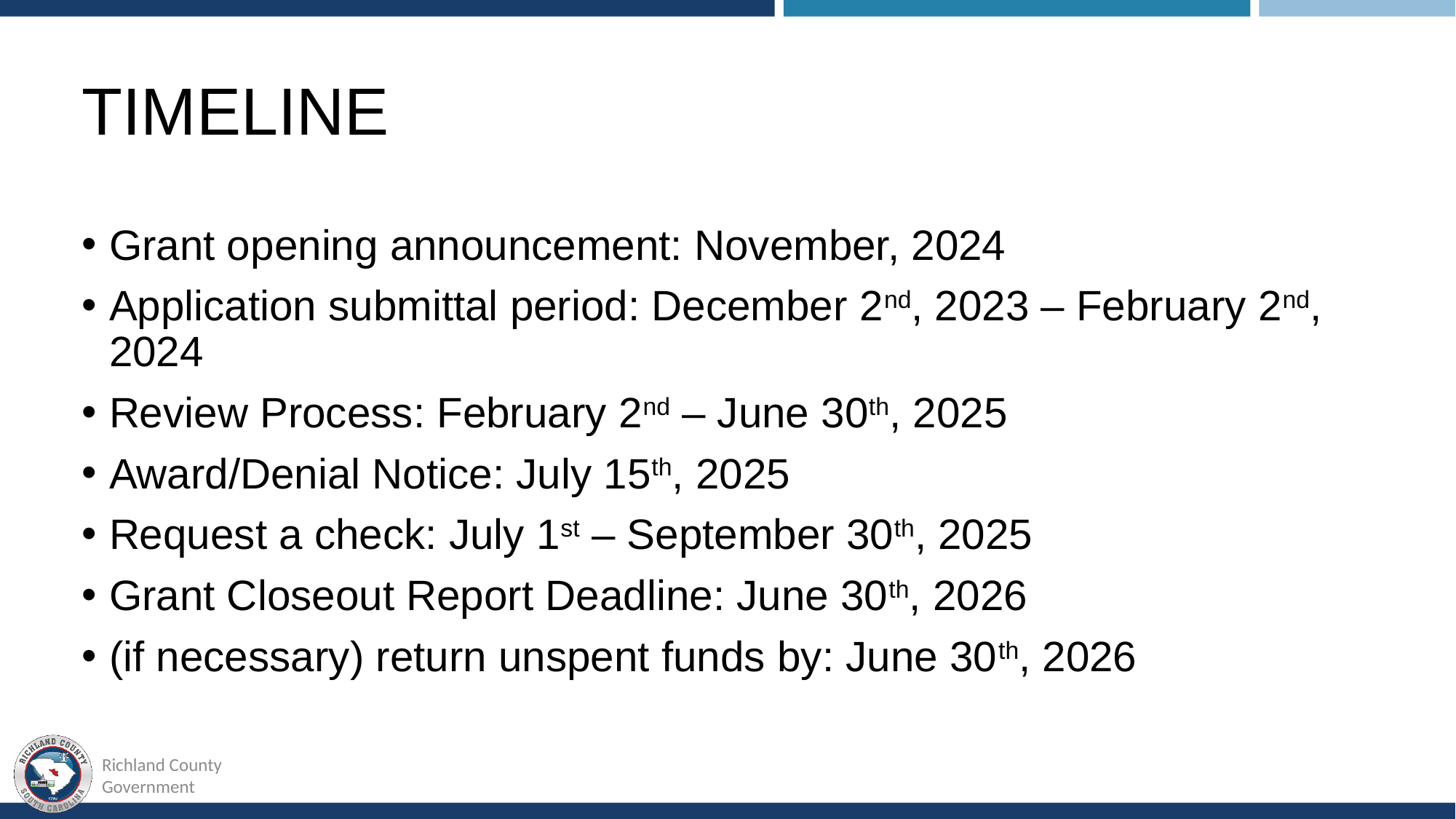

# Timeline
Grant opening announcement: November, 2024
Application submittal period: December 2nd, 2023 – February 2nd, 2024
Review Process: February 2nd – June 30th, 2025
Award/Denial Notice: July 15th, 2025
Request a check: July 1st – September 30th, 2025
Grant Closeout Report Deadline: June 30th, 2026
(if necessary) return unspent funds by: June 30th, 2026